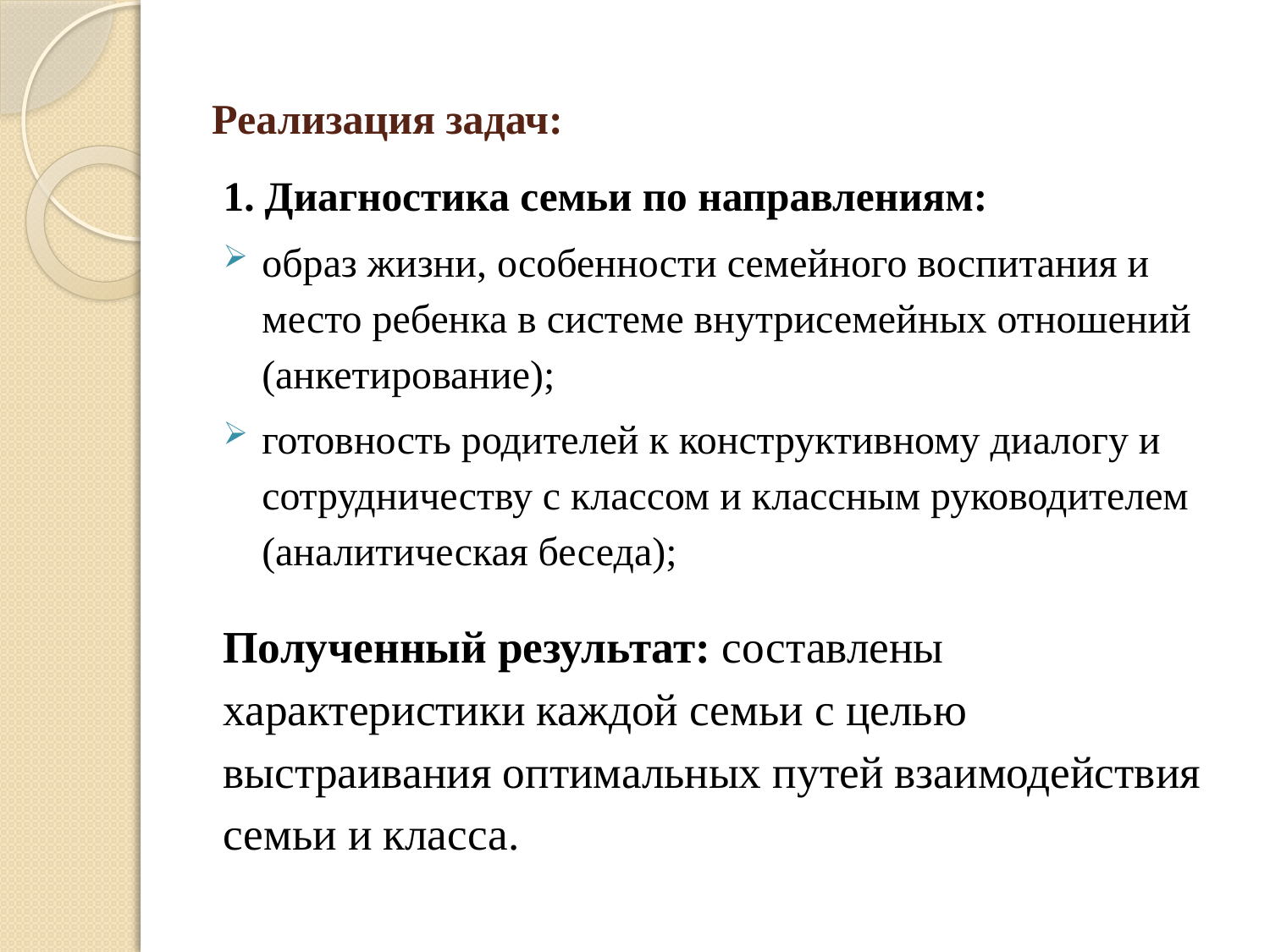

# Реализация задач:
1. Диагностика семьи по направлениям:
образ жизни, особенности семейного воспитания и место ребенка в системе внутрисемейных отношений (анкетирование);
готовность родителей к конструктивному диалогу и сотрудничеству с классом и классным руководителем (аналитическая беседа);

Полученный результат: составлены характеристики каждой семьи с целью выстраивания оптимальных путей взаимодействия семьи и класса.